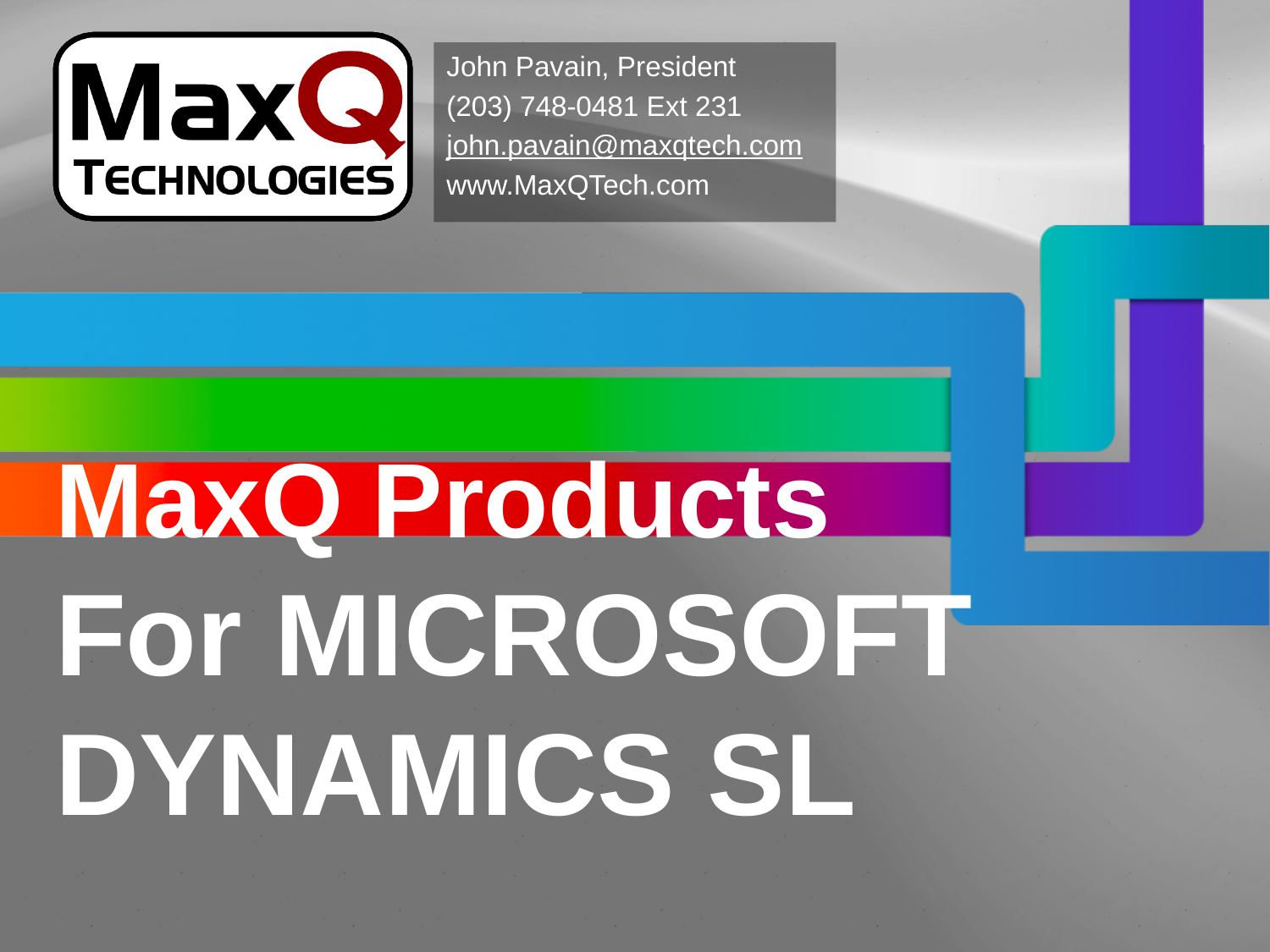

John Pavain, President
(203) 748-0481 Ext 231
john.pavain@maxqtech.com
www.MaxQTech.com
# MaxQ Products For MICROSOFT DYNAMICS SL